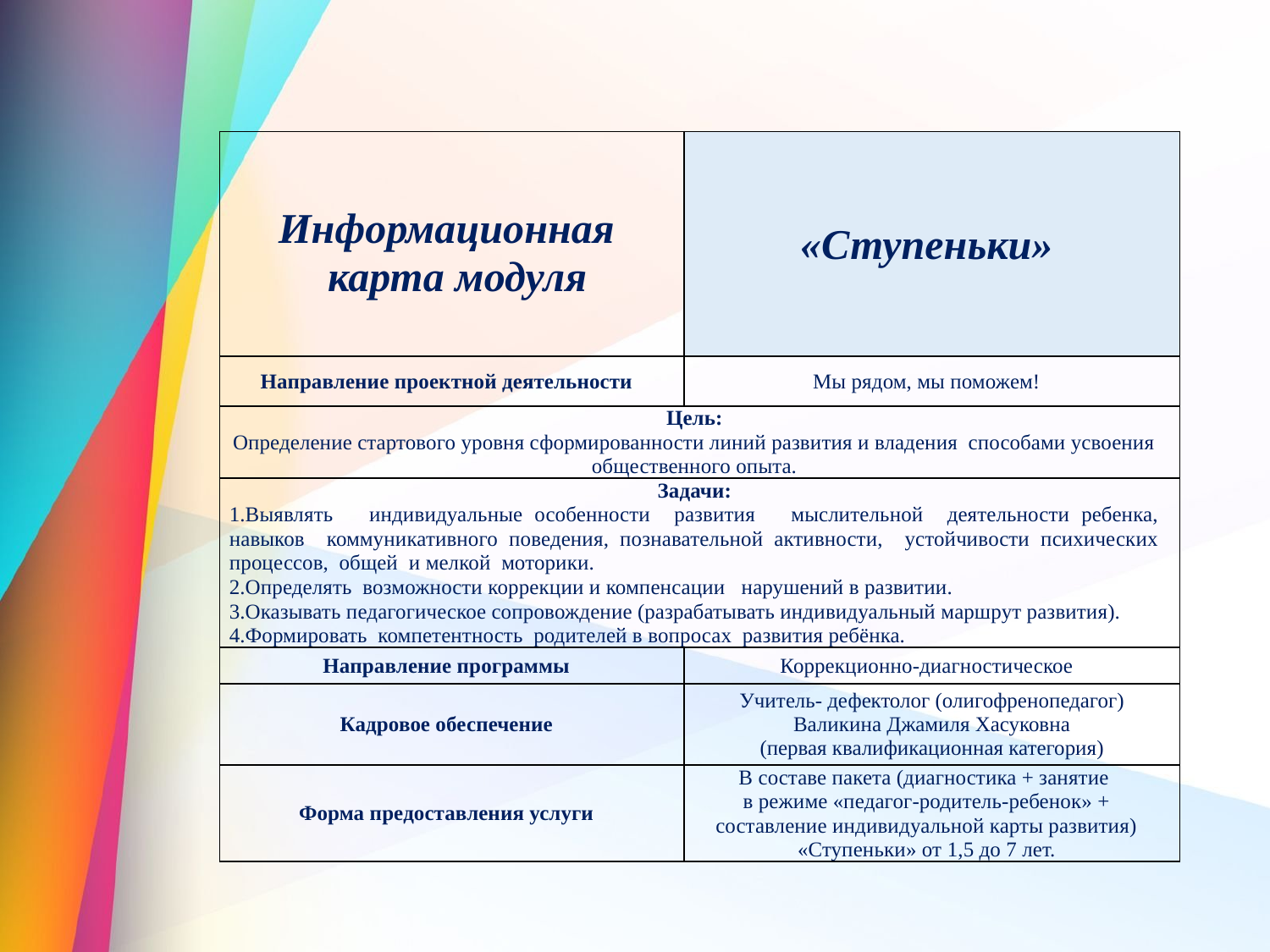

| Информационная карта модуля | «Ступеньки» |
| --- | --- |
| Направление проектной деятельности | Мы рядом, мы поможем! |
| Цель: Определение стартового уровня сформированности линий развития и владения способами усвоения общественного опыта. |  |
| Задачи: 1.Выявлять индивидуальные особенности развития мыслительной деятельности ребенка, навыков коммуникативного поведения, познавательной активности, устойчивости психических процессов, общей и мелкой моторики. 2.Определять возможности коррекции и компенсации нарушений в развитии. 3.Оказывать педагогическое сопровождение (разрабатывать индивидуальный маршрут развития). 4.Формировать компетентность родителей в вопросах развития ребёнка. |  |
| Направление программы | Коррекционно-диагностическое |
| Кадровое обеспечение | Учитель- дефектолог (олигофренопедагог) Валикина Джамиля Хасуковна (первая квалификационная категория) |
| Форма предоставления услуги | В составе пакета (диагностика + занятие в режиме «педагог-родитель-ребенок» + составление индивидуальной карты развития) «Ступеньки» от 1,5 до 7 лет. |